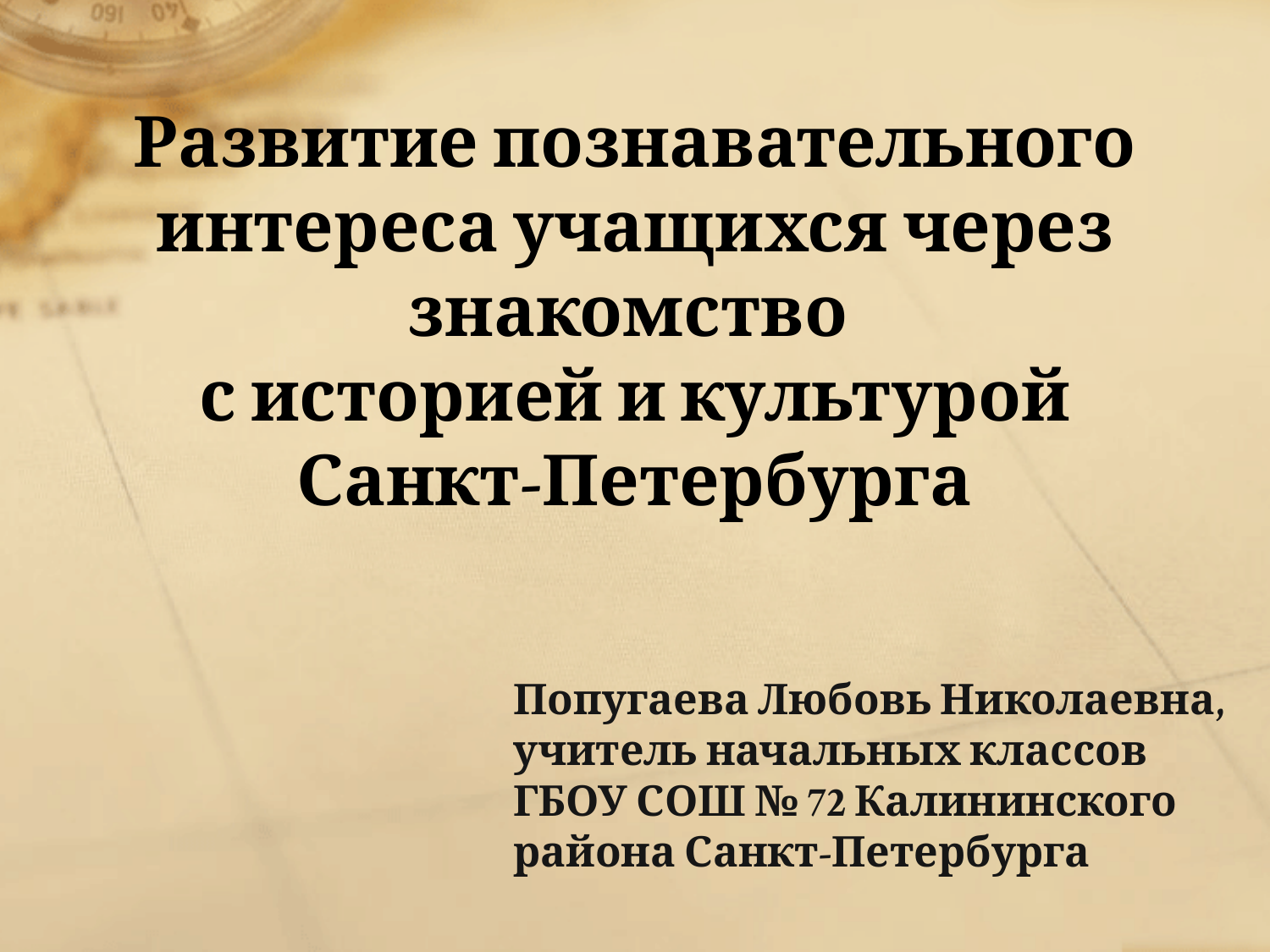

# Развитие познавательного интереса учащихся через знакомство с историей и культурой Санкт-Петербурга
Попугаева Любовь Николаевна, учитель начальных классов
ГБОУ СОШ № 72 Калининского района Санкт-Петербурга